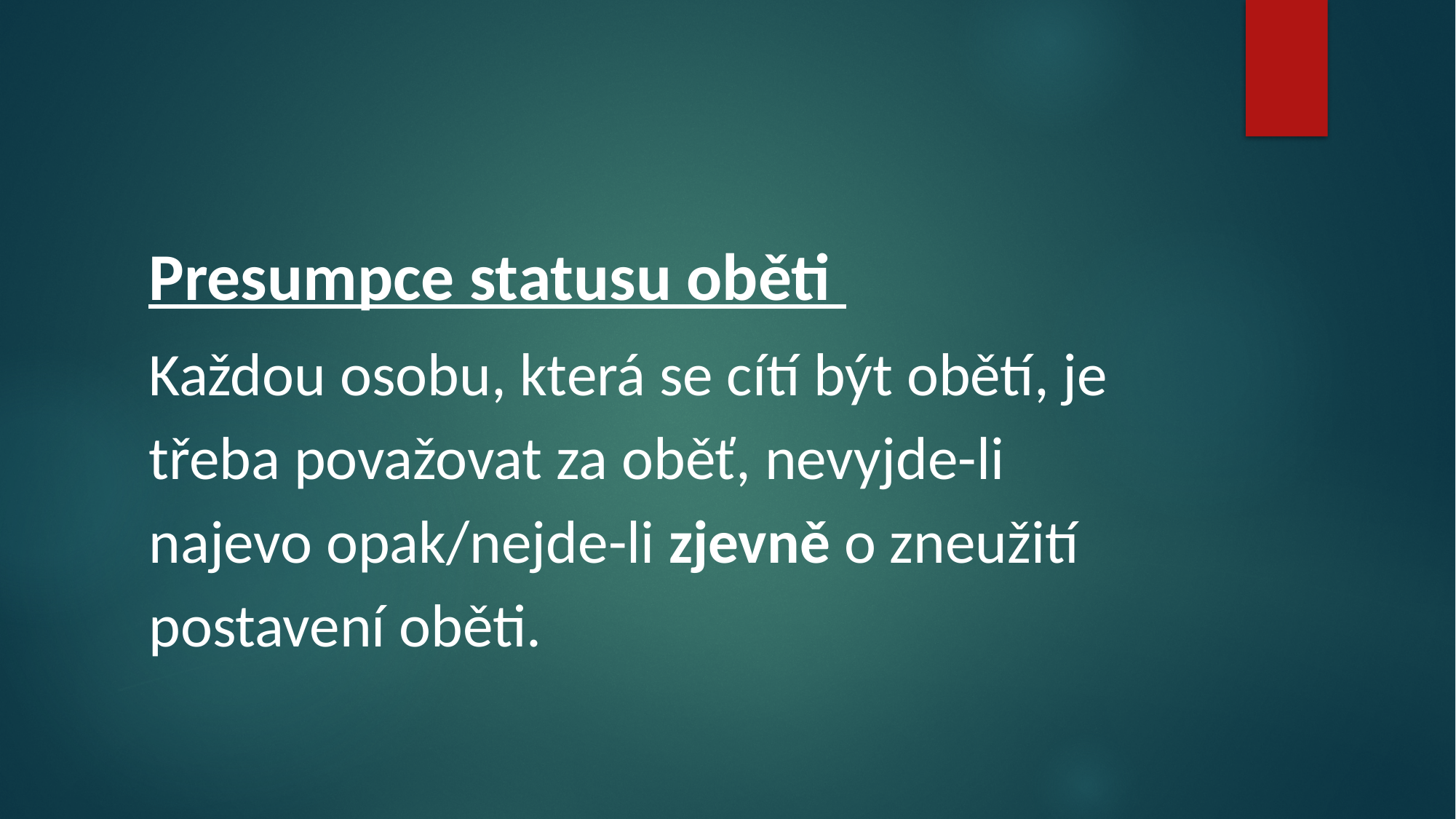

# Presumpce statusu oběti
Každou osobu, která se cítí být obětí, je třeba považovat za oběť, nevyjde-li najevo opak/nejde-li zjevně o zneužití postavení oběti.